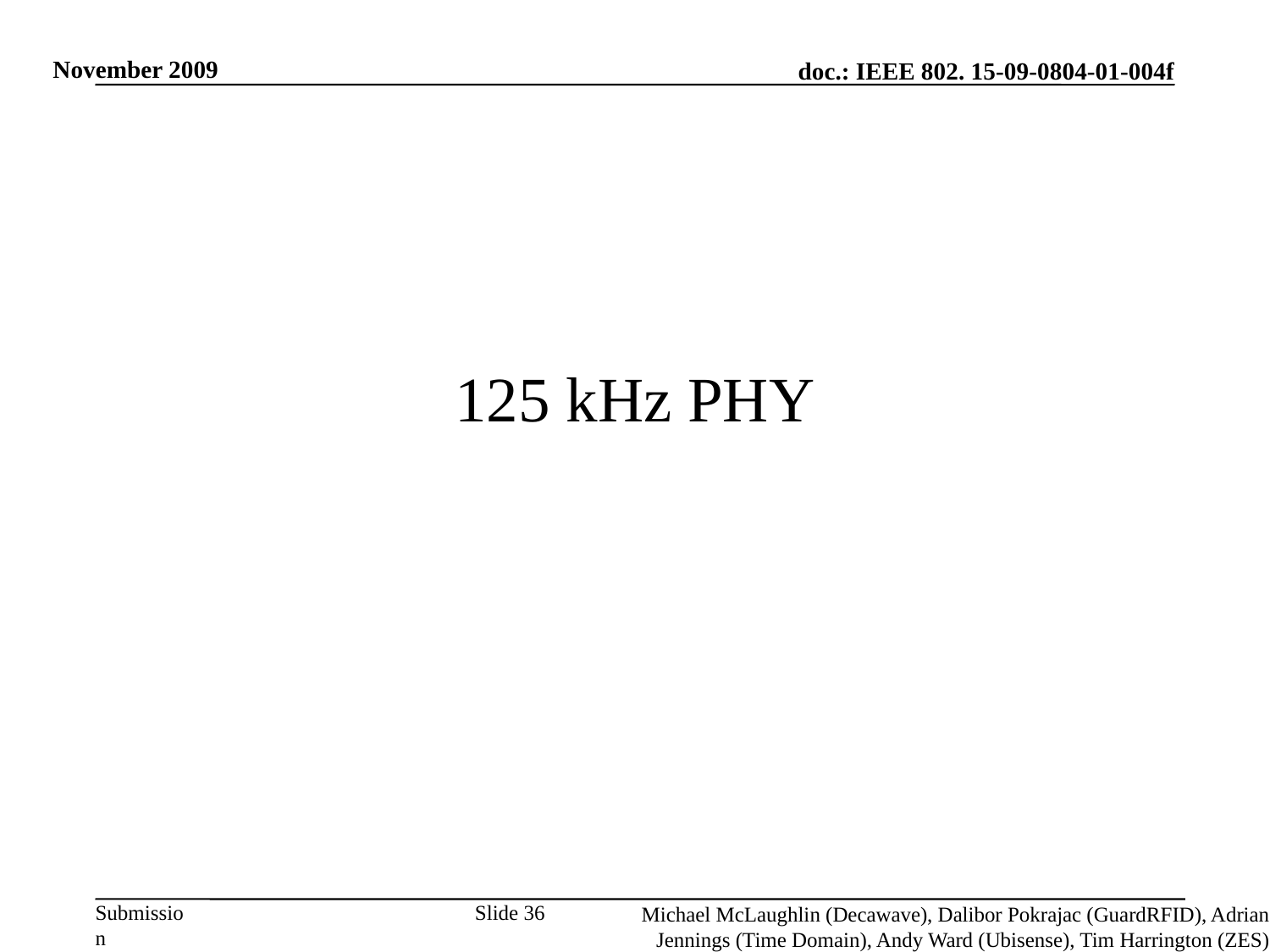

November 2009
# 125 kHz PHY
Slide 36